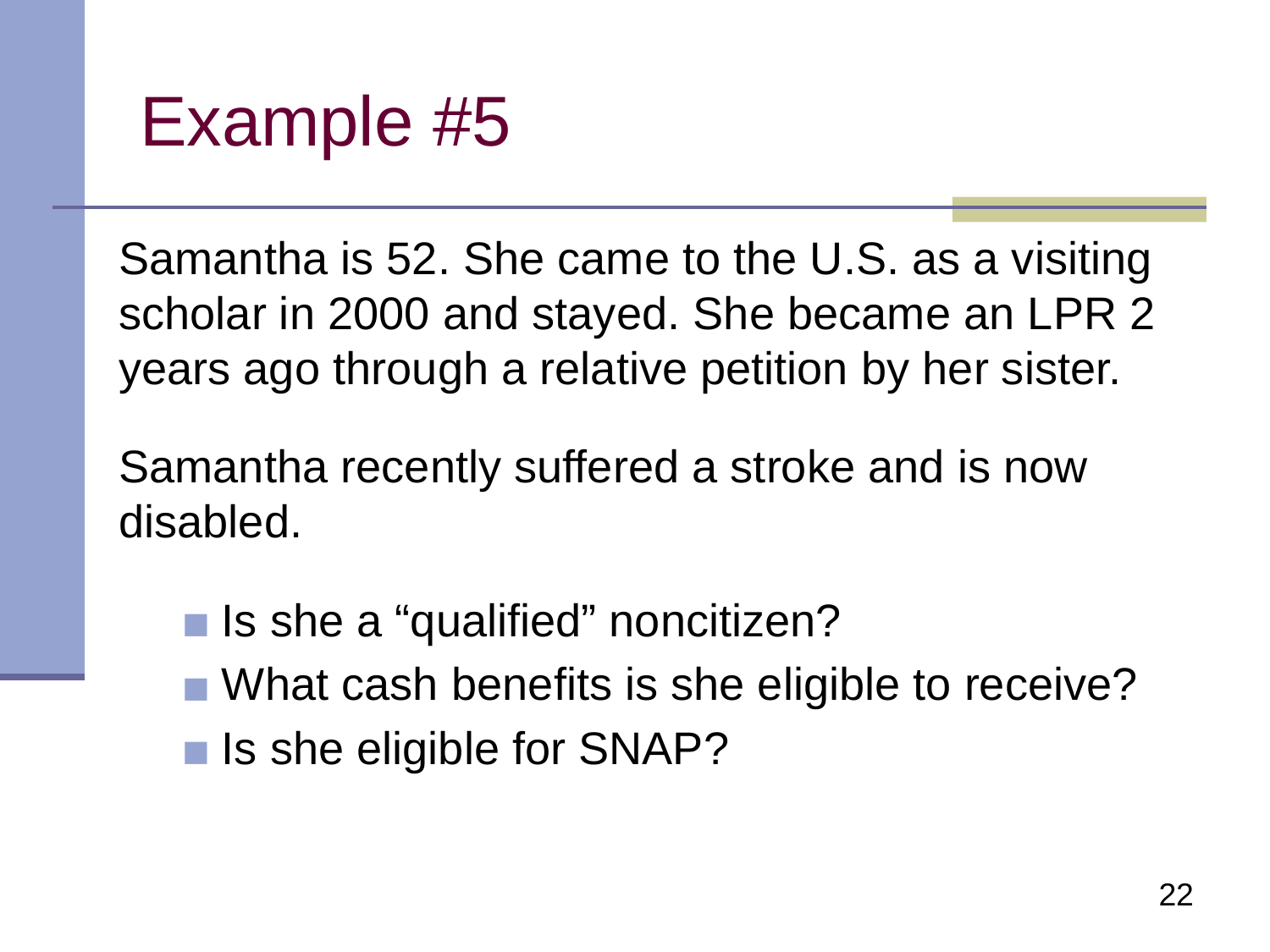

# Example #5
Samantha is 52. She came to the U.S. as a visiting scholar in 2000 and stayed. She became an LPR 2 years ago through a relative petition by her sister.

Samantha recently suffered a stroke and is now disabled.

Is she a “qualified” noncitizen?
What cash benefits is she eligible to receive?
Is she eligible for SNAP?
22